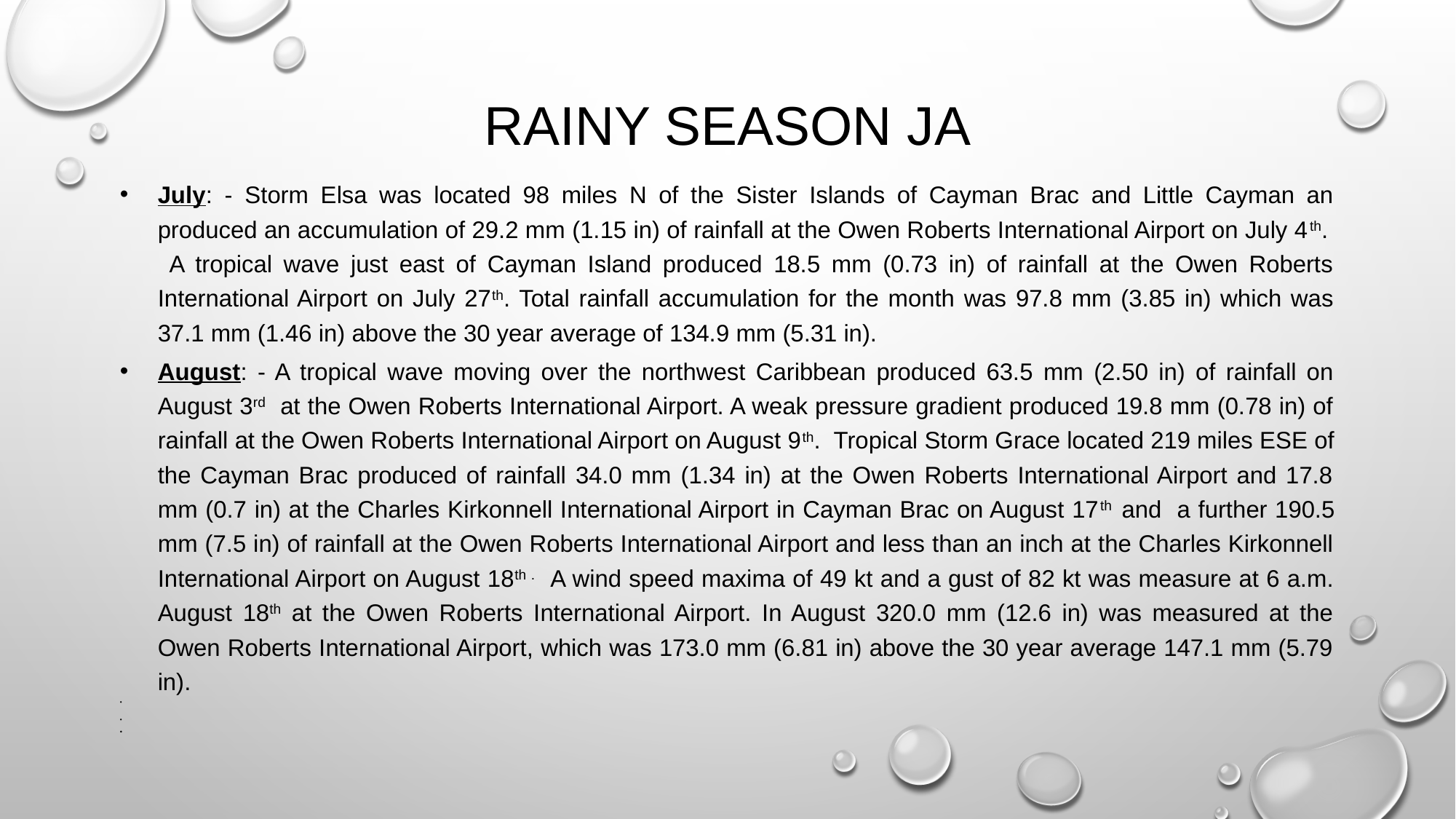

# Rainy season ja
July: - Storm Elsa was located 98 miles N of the Sister Islands of Cayman Brac and Little Cayman an produced an accumulation of 29.2 mm (1.15 in) of rainfall at the Owen Roberts International Airport on July 4th.   A tropical wave just east of Cayman Island produced 18.5 mm (0.73 in) of rainfall at the Owen Roberts International Airport on July 27th. Total rainfall accumulation for the month was 97.8 mm (3.85 in) which was 37.1 mm (1.46 in) above the 30 year average of 134.9 mm (5.31 in).
August: - A tropical wave moving over the northwest Caribbean produced 63.5 mm (2.50 in) of rainfall on August 3rd  at the Owen Roberts International Airport. A weak pressure gradient produced 19.8 mm (0.78 in) of rainfall at the Owen Roberts International Airport on August 9th.  Tropical Storm Grace located 219 miles ESE of the Cayman Brac produced of rainfall 34.0 mm (1.34 in) at the Owen Roberts International Airport and 17.8 mm (0.7 in) at the Charles Kirkonnell International Airport in Cayman Brac on August 17th  and  a further 190.5 mm (7.5 in) of rainfall at the Owen Roberts International Airport and less than an inch at the Charles Kirkonnell International Airport on August 18th .   A wind speed maxima of 49 kt and a gust of 82 kt was measure at 6 a.m. August 18th at the Owen Roberts International Airport. In August 320.0 mm (12.6 in) was measured at the Owen Roberts International Airport, which was 173.0 mm (6.81 in) above the 30 year average 147.1 mm (5.79 in).